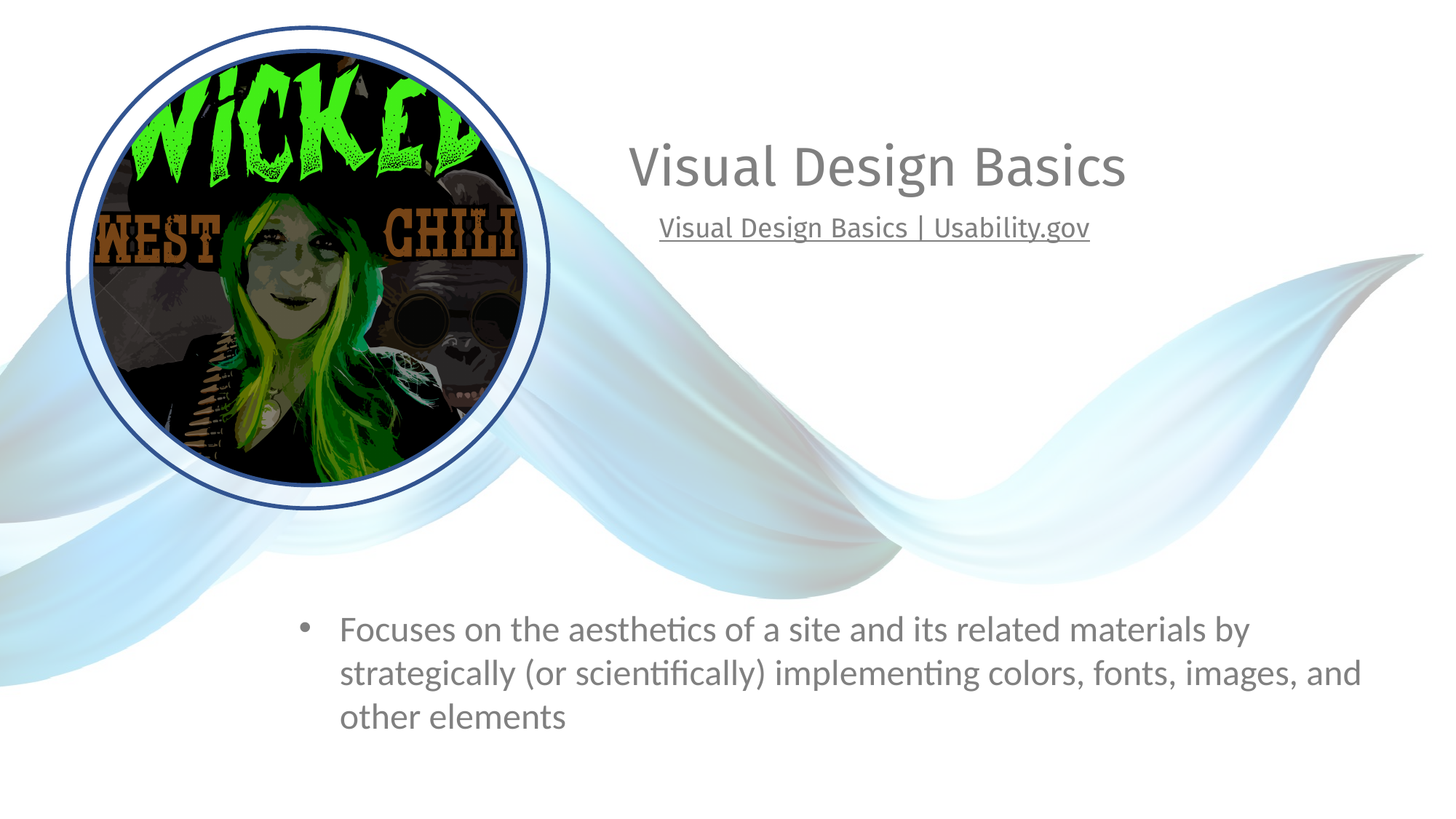

# Visual Design Basics
Visual Design Basics | Usability.gov
Focuses on the aesthetics of a site and its related materials by strategically (or scientifically) implementing colors, fonts, images, and other elements